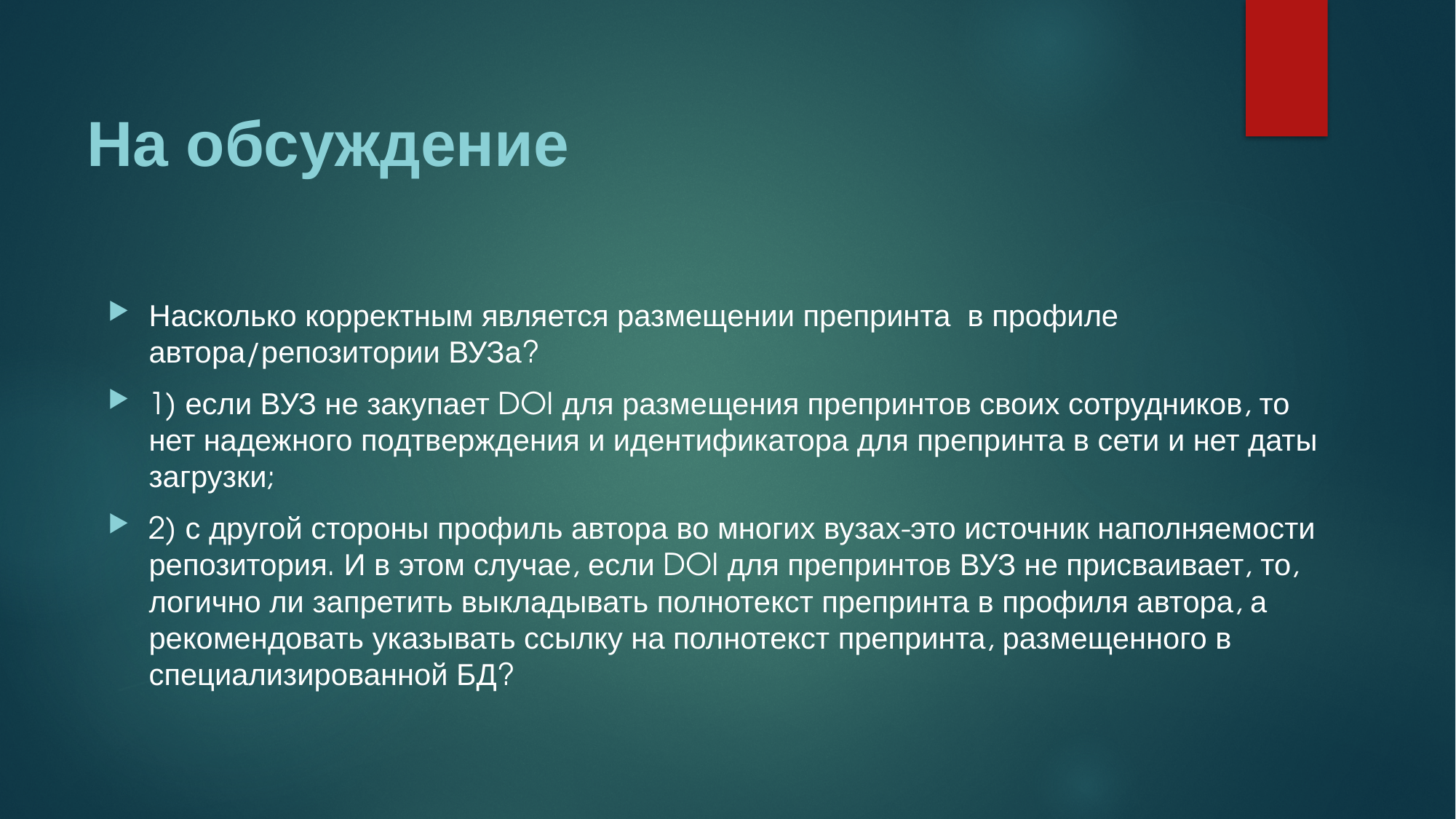

# На обсуждение
Насколько корректным является размещении препринта  в профиле автора/репозитории ВУЗа?
1) если ВУЗ не закупает DOI для размещения препринтов своих сотрудников, то нет надежного подтверждения и идентификатора для препринта в сети и нет даты загрузки;
2) с другой стороны профиль автора во многих вузах-это источник наполняемости репозитория. И в этом случае, если DOI для препринтов ВУЗ не присваивает, то, логично ли запретить выкладывать полнотекст препринта в профиля автора, а рекомендовать указывать ссылку на полнотекст препринта, размещенного в специализированной БД?